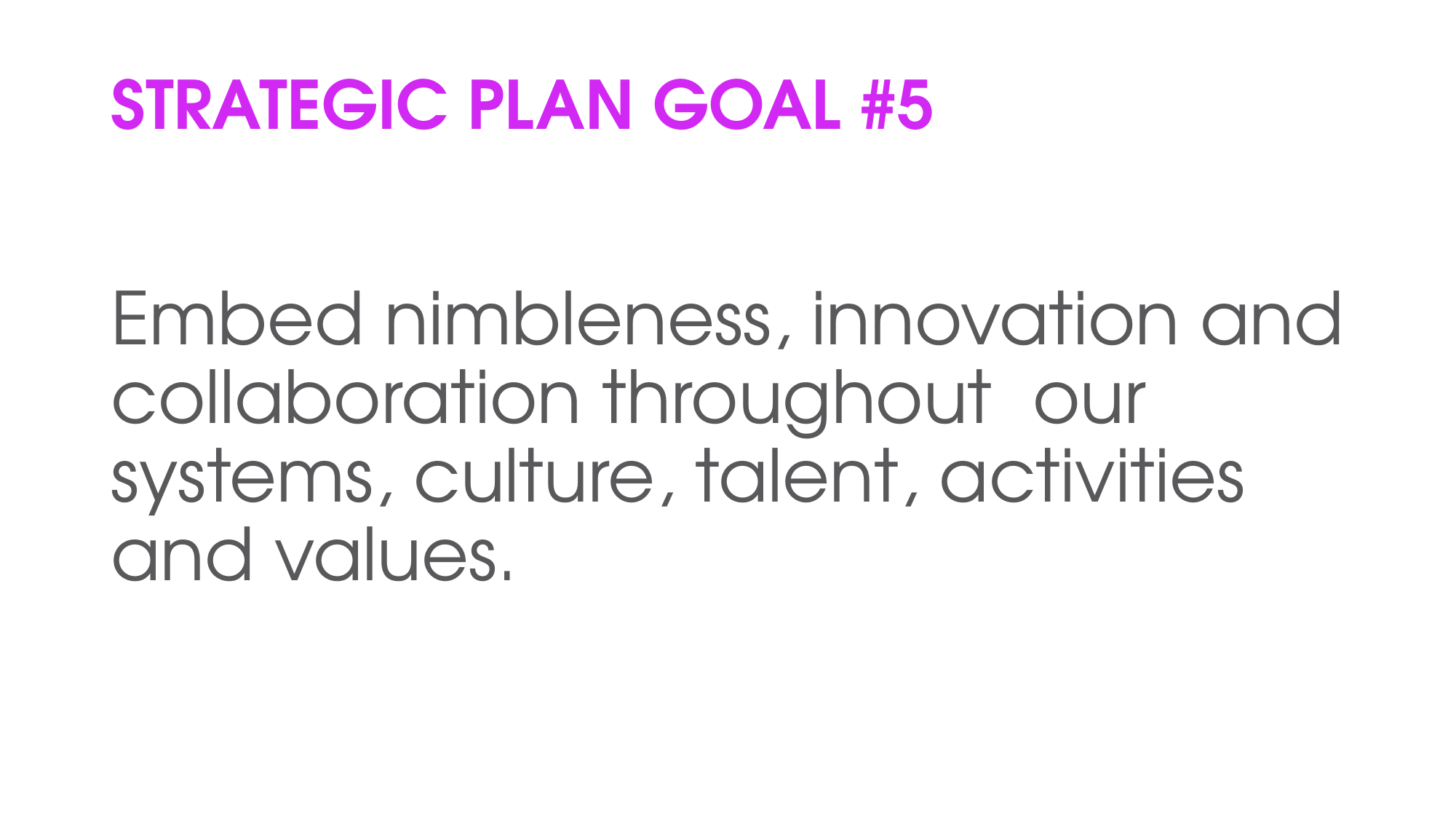

# STRATEGIC PLAN GOAL #5

Embed nimbleness, innovation and collaboration throughout  our systems, culture, talent, activities and values.